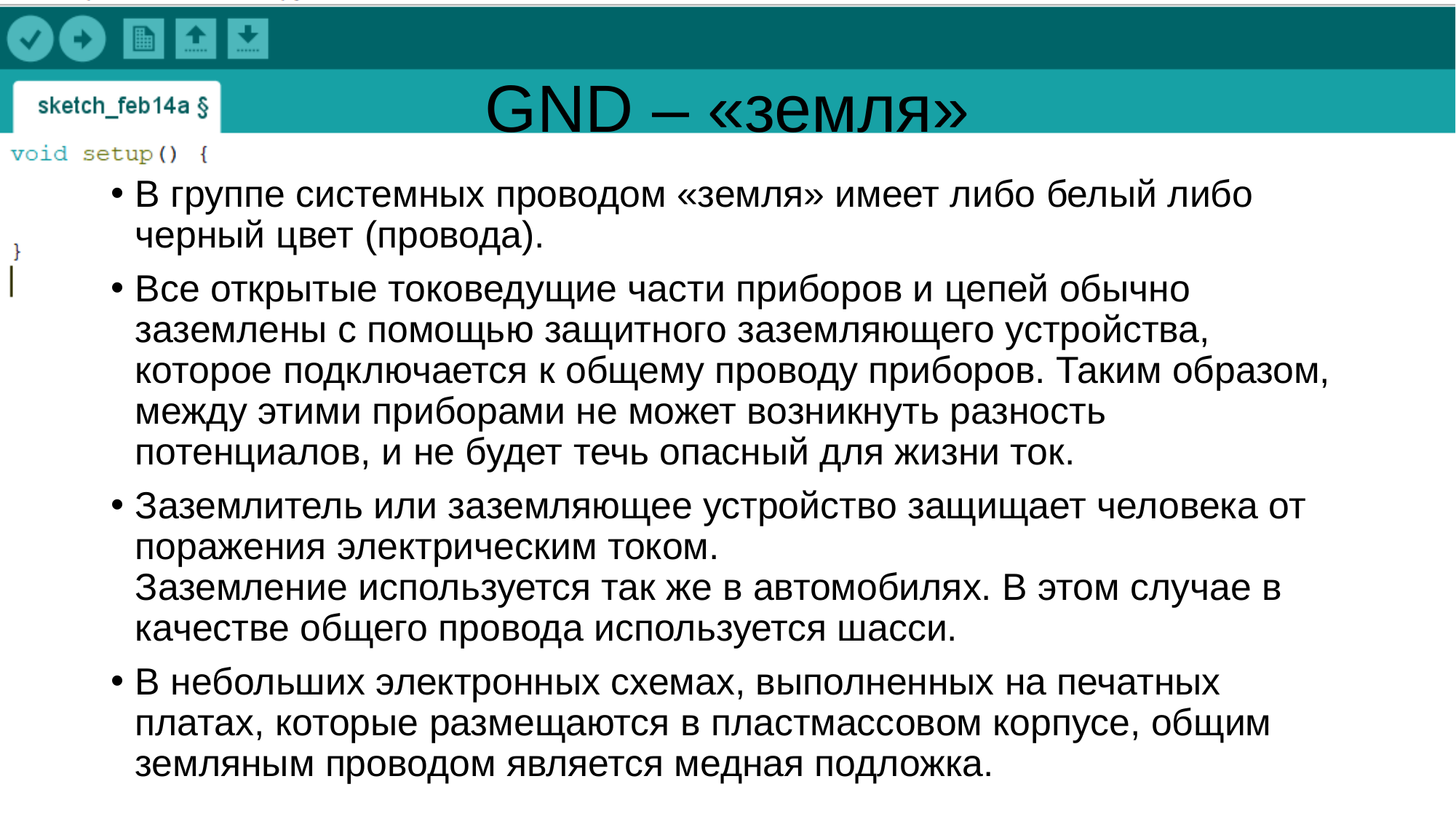

# GND – «земля»
В группе системных проводом «земля» имеет либо белый либо черный цвет (провода).
Все открытые токоведущие части приборов и цепей обычно заземлены с помощью защитного заземляющего устройства, которое подключается к общему проводу приборов. Таким образом, между этими приборами не может возникнуть разность потенциалов, и не будет течь опасный для жизни ток.
Заземлитель или заземляющее устройство защищает человека от поражения электрическим током.
Заземление используется так же в автомобилях. В этом случае в качестве общего провода используется шасси.
В небольших электронных схемах, выполненных на печатных платах, которые размещаются в пластмассовом корпусе, общим земляным проводом является медная подложка.